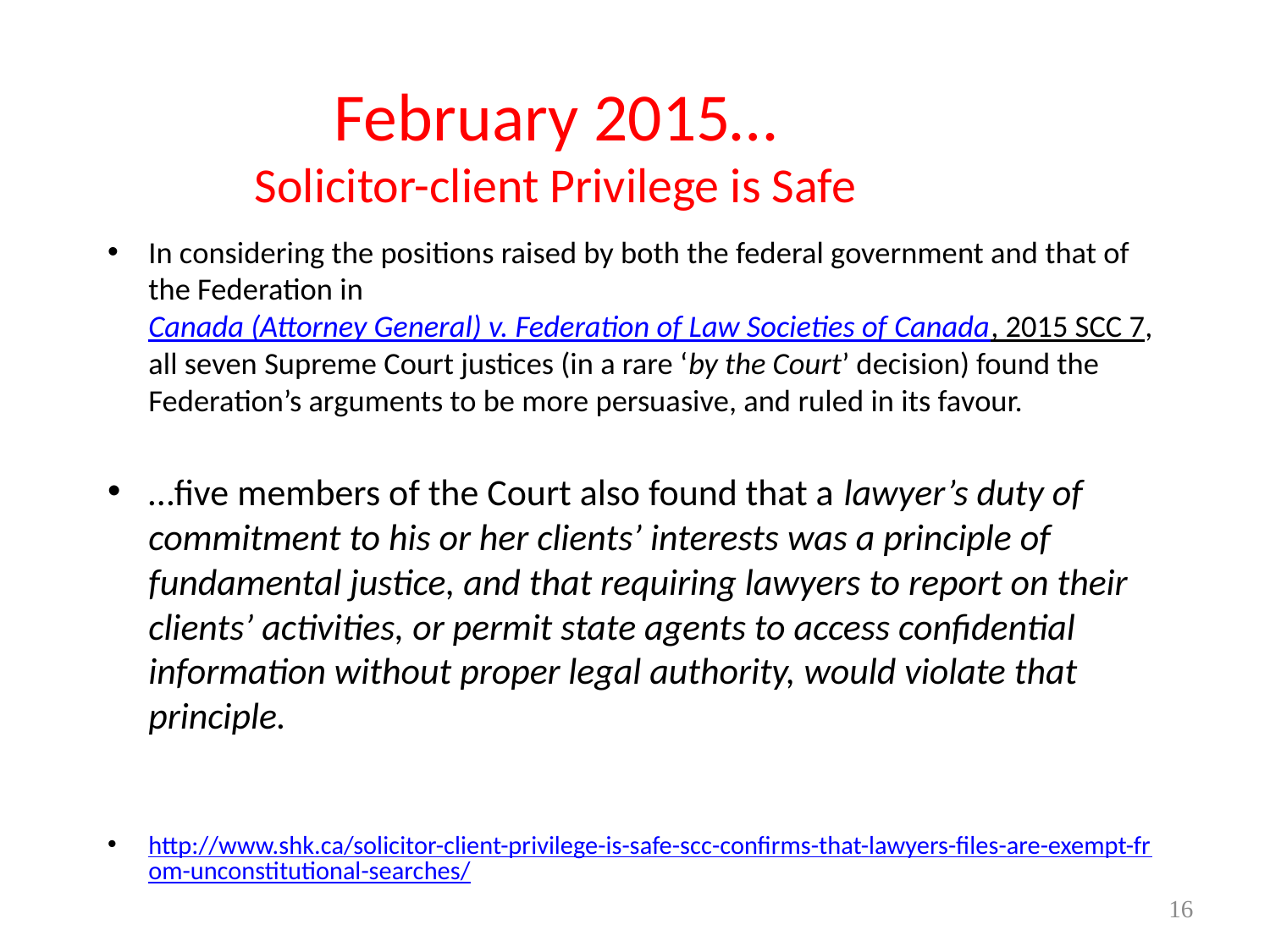

# February 2015… Solicitor-client Privilege is Safe
In considering the positions raised by both the federal government and that of the Federation in Canada (Attorney General) v. Federation of Law Societies of Canada, 2015 SCC 7, all seven Supreme Court justices (in a rare ‘by the Court’ decision) found the Federation’s arguments to be more persuasive, and ruled in its favour.

…five members of the Court also found that a lawyer’s duty of commitment to his or her clients’ interests was a principle of fundamental justice, and that requiring lawyers to report on their clients’ activities, or permit state agents to access confidential information without proper legal authority, would violate that principle.

http://www.shk.ca/solicitor-client-privilege-is-safe-scc-confirms-that-lawyers-files-are-exempt-from-unconstitutional-searches/

16